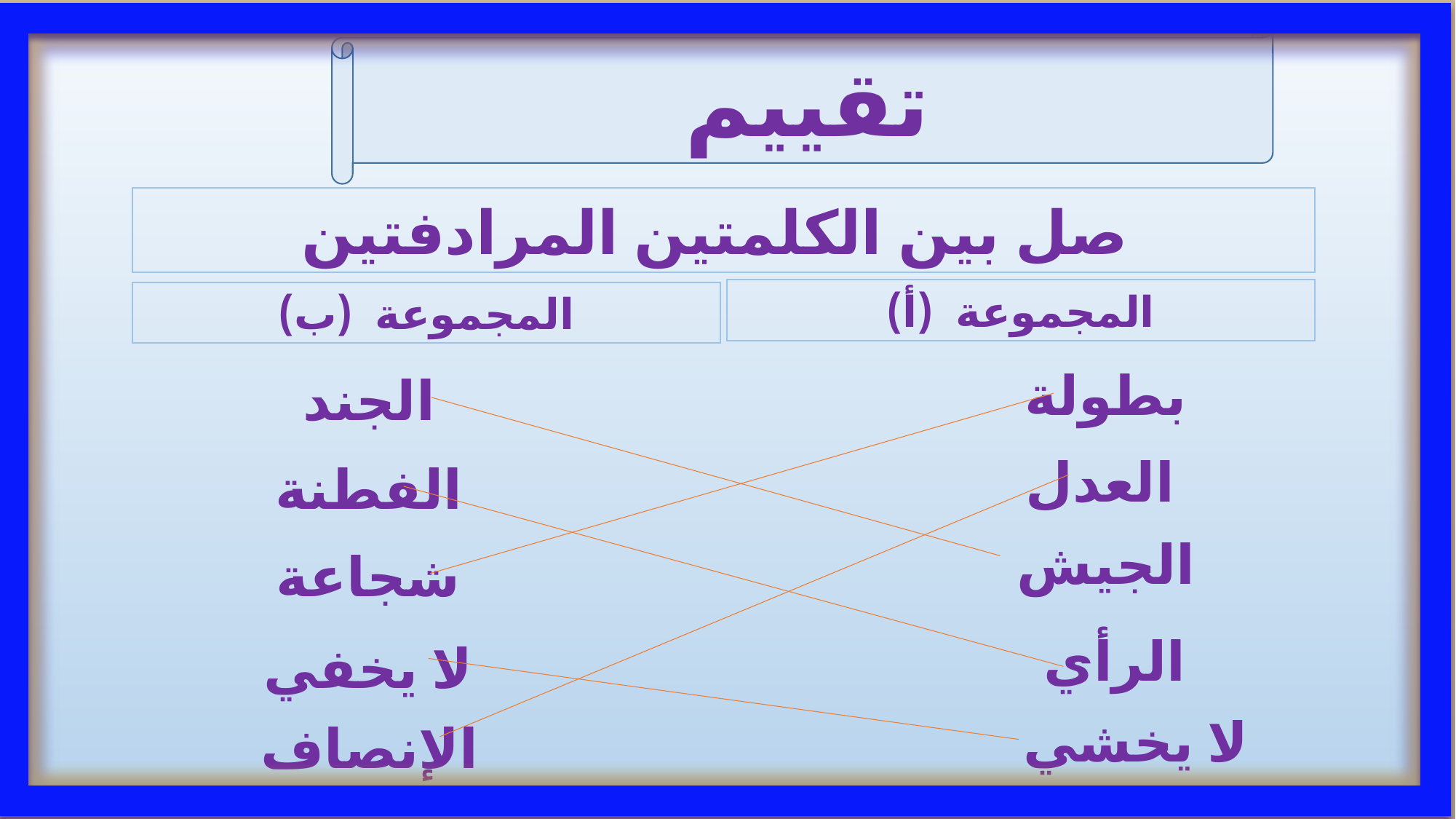

تقييم

صل بين الكلمتين المرادفتين
المجموعة  (أ)
المجموعة  (ب)
 بطولة
الجند
العدل
الفطنة
الجيش
شجاعة
 الرأي
لا يخفي
    لا يخشي
الإنصاف